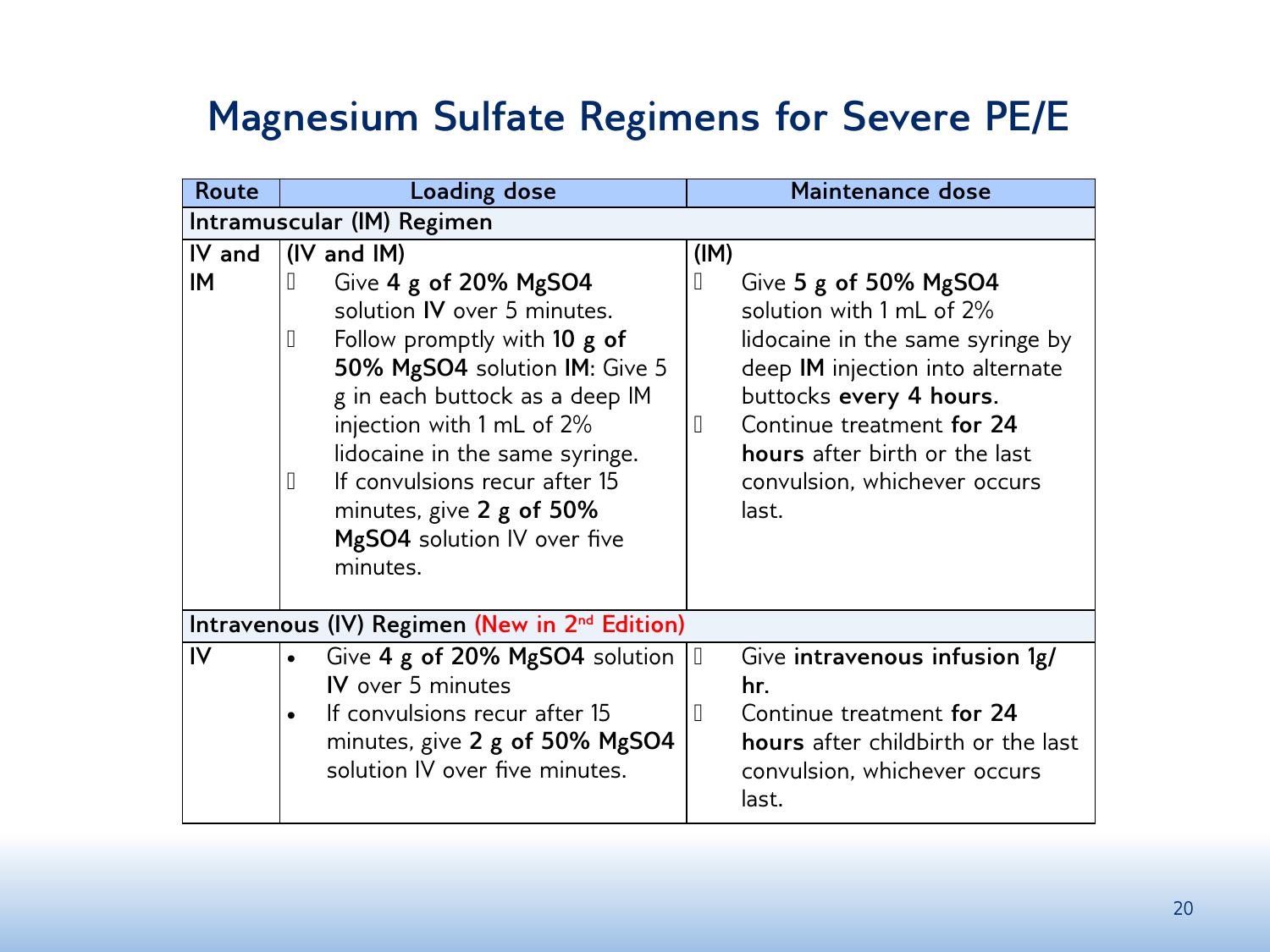

# Magnesium Sulfate Regimens for Severe PE/E
| Route | Loading dose | Maintenance dose |
| --- | --- | --- |
| Intramuscular (IM) Regimen |  |  |
| IV and IM | (IV and IM) Give 4 g of 20% MgSO4 solution IV over 5 minutes. Follow promptly with 10 g of 50% MgSO4 solution IM: Give 5 g in each buttock as a deep IM injection with 1 mL of 2% lidocaine in the same syringe. If convulsions recur after 15 minutes, give 2 g of 50% MgSO4 solution IV over five minutes. | (IM) Give 5 g of 50% MgSO4 solution with 1 mL of 2% lidocaine in the same syringe by deep IM injection into alternate buttocks every 4 hours. Continue treatment for 24 hours after birth or the last convulsion, whichever occurs last. |
| Intravenous (IV) Regimen (New in 2nd Edition) |  |  |
| IV | Give 4 g of 20% MgSO4 solution IV over 5 minutes If convulsions recur after 15 minutes, give 2 g of 50% MgSO4 solution IV over five minutes. | Give intravenous infusion 1g/ hr. Continue treatment for 24 hours after childbirth or the last convulsion, whichever occurs last. |
20